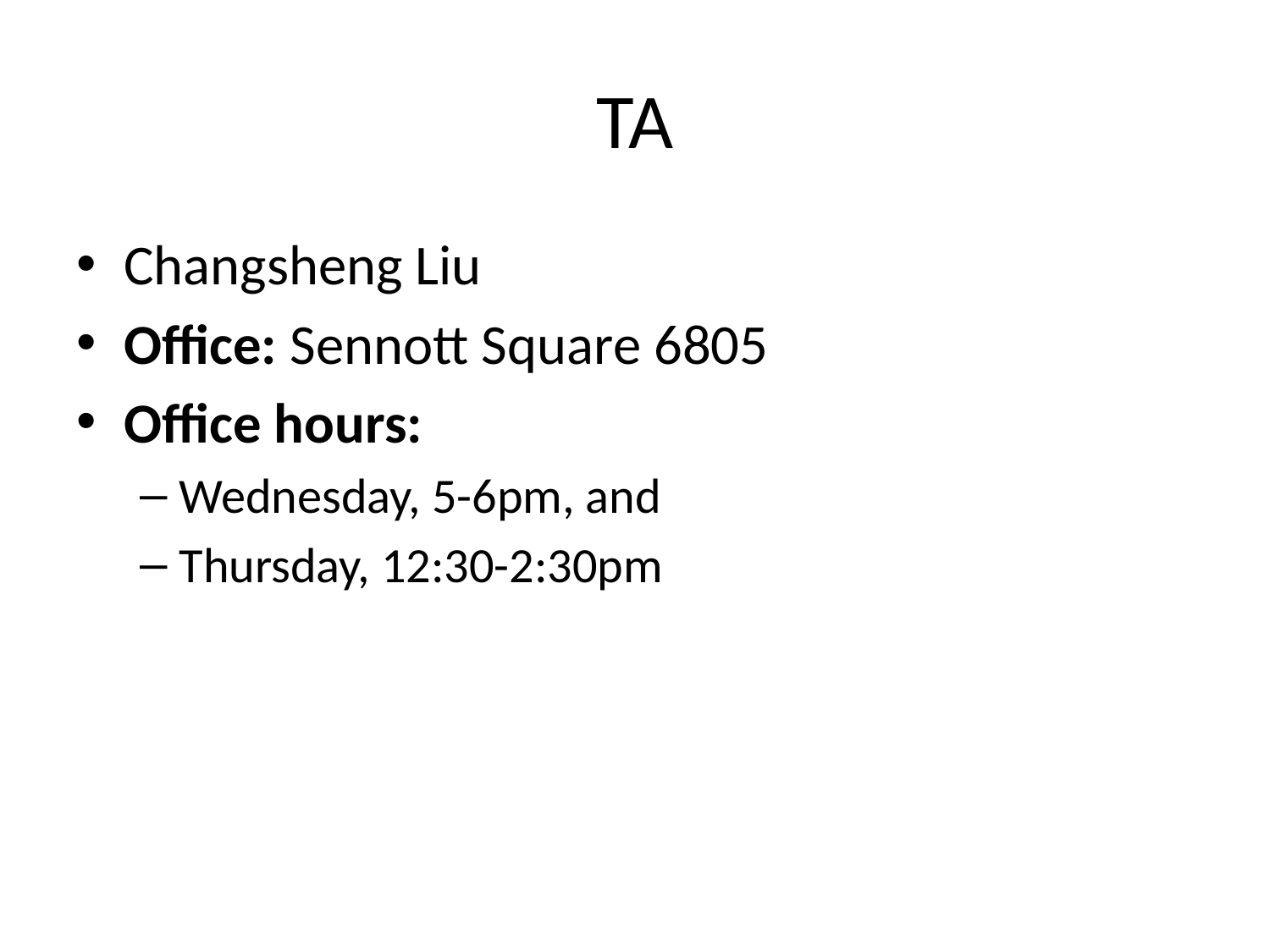

# TA
Changsheng Liu
Office: Sennott Square 6805
Office hours:
Wednesday, 5-6pm, and
Thursday, 12:30-2:30pm